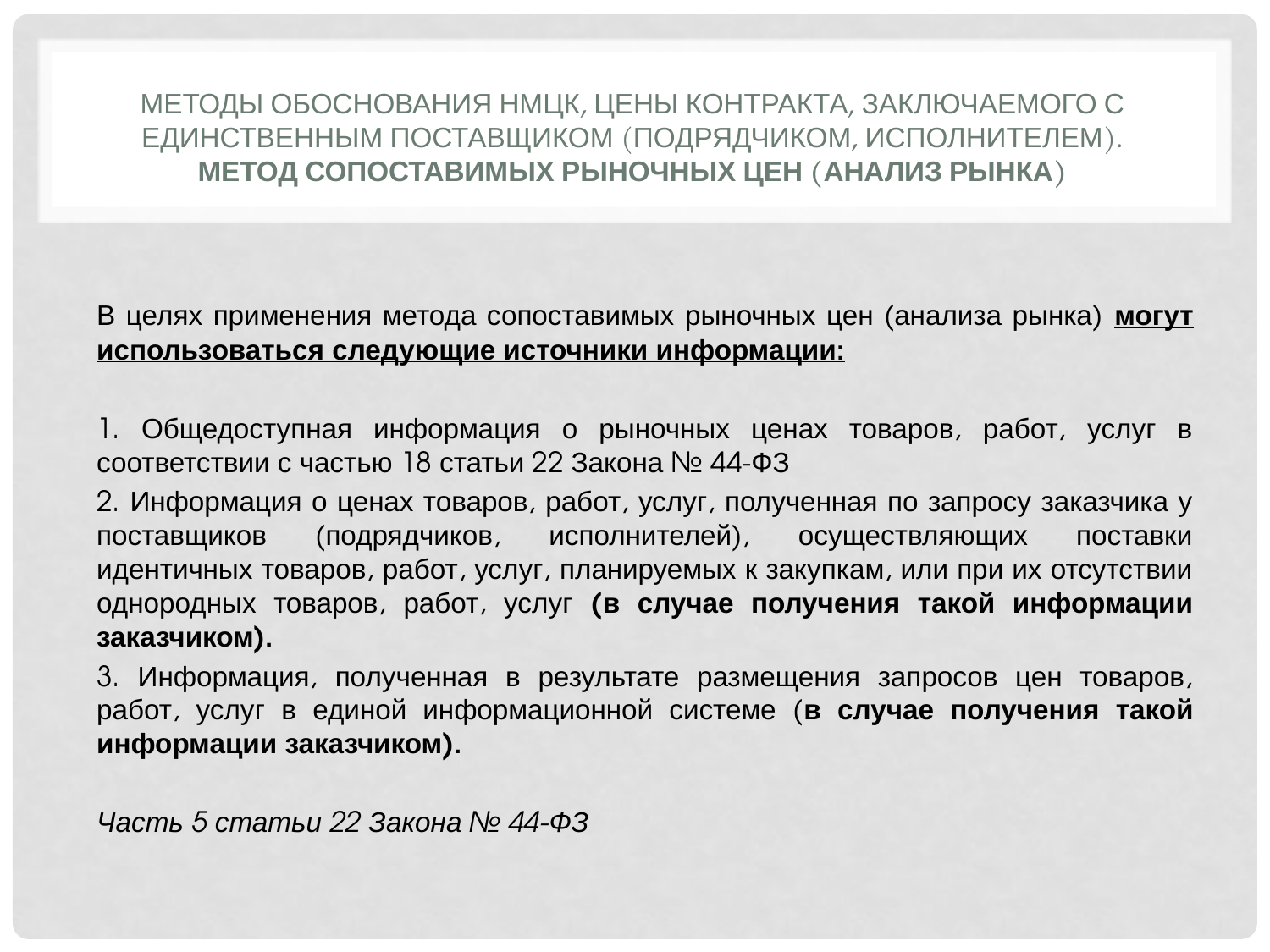

# методы обоснования НМЦК, цены контракта, заключаемого с единственным поставщиком (подрядчиком, исполнителем). Метод сопоставимых рыночных цен (анализ рынка)

В целях применения метода сопоставимых рыночных цен (анализа рынка) могут использоваться следующие источники информации:

1. Общедоступная информация о рыночных ценах товаров, работ, услуг в соответствии с частью 18 статьи 22 Закона № 44-ФЗ
2. Информация о ценах товаров, работ, услуг, полученная по запросу заказчика у поставщиков (подрядчиков, исполнителей), осуществляющих поставки идентичных товаров, работ, услуг, планируемых к закупкам, или при их отсутствии однородных товаров, работ, услуг (в случае получения такой информации заказчиком).
3. Информация, полученная в результате размещения запросов цен товаров, работ, услуг в единой информационной системе (в случае получения такой информации заказчиком).

Часть 5 статьи 22 Закона № 44-ФЗ